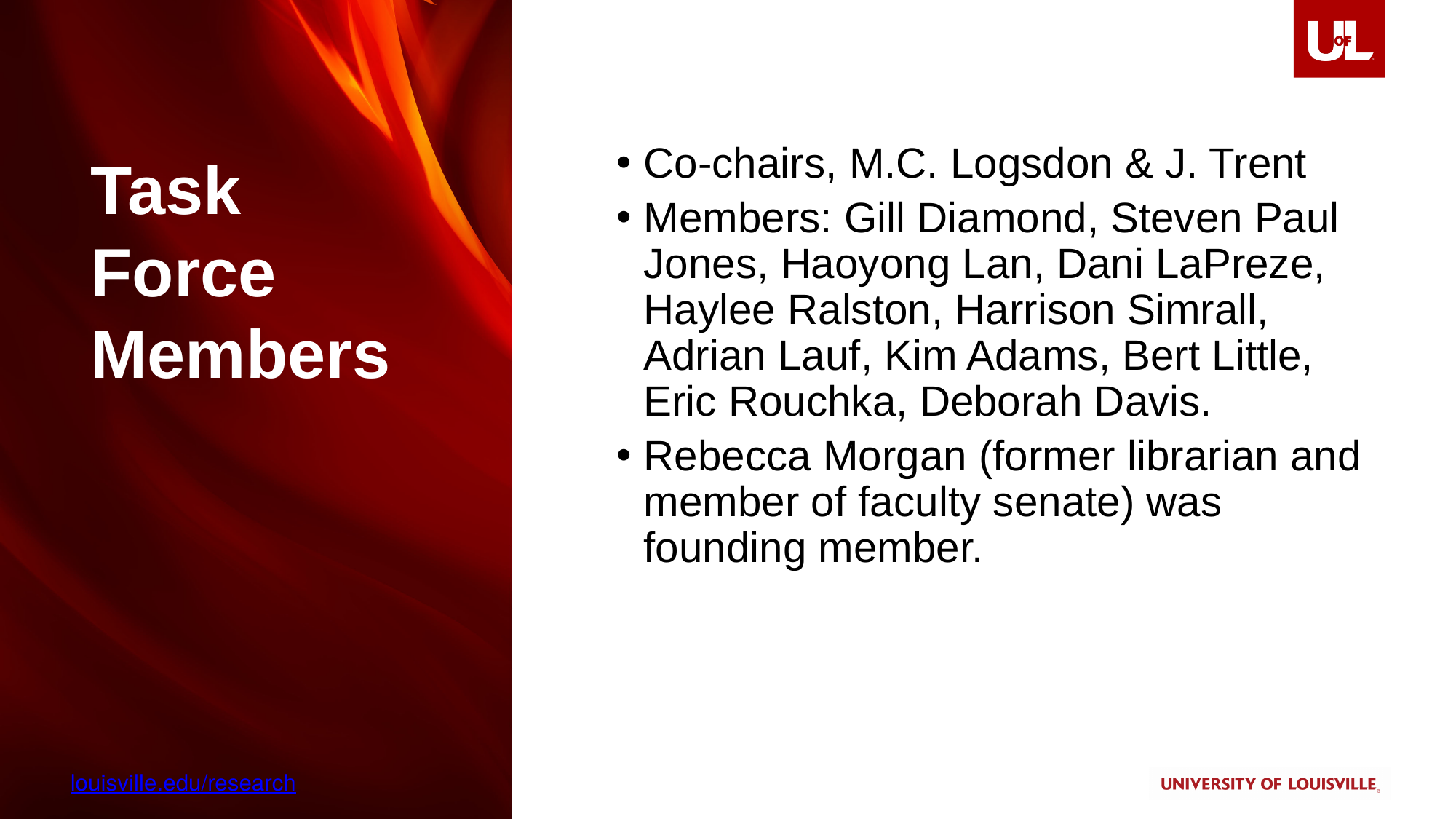

Co-chairs, M.C. Logsdon & J. Trent
Members: Gill Diamond, Steven Paul Jones, Haoyong Lan, Dani LaPreze, Haylee Ralston, Harrison Simrall, Adrian Lauf, Kim Adams, Bert Little, Eric Rouchka, Deborah Davis.
Rebecca Morgan (former librarian and member of faculty senate) was founding member.
Task Force Members